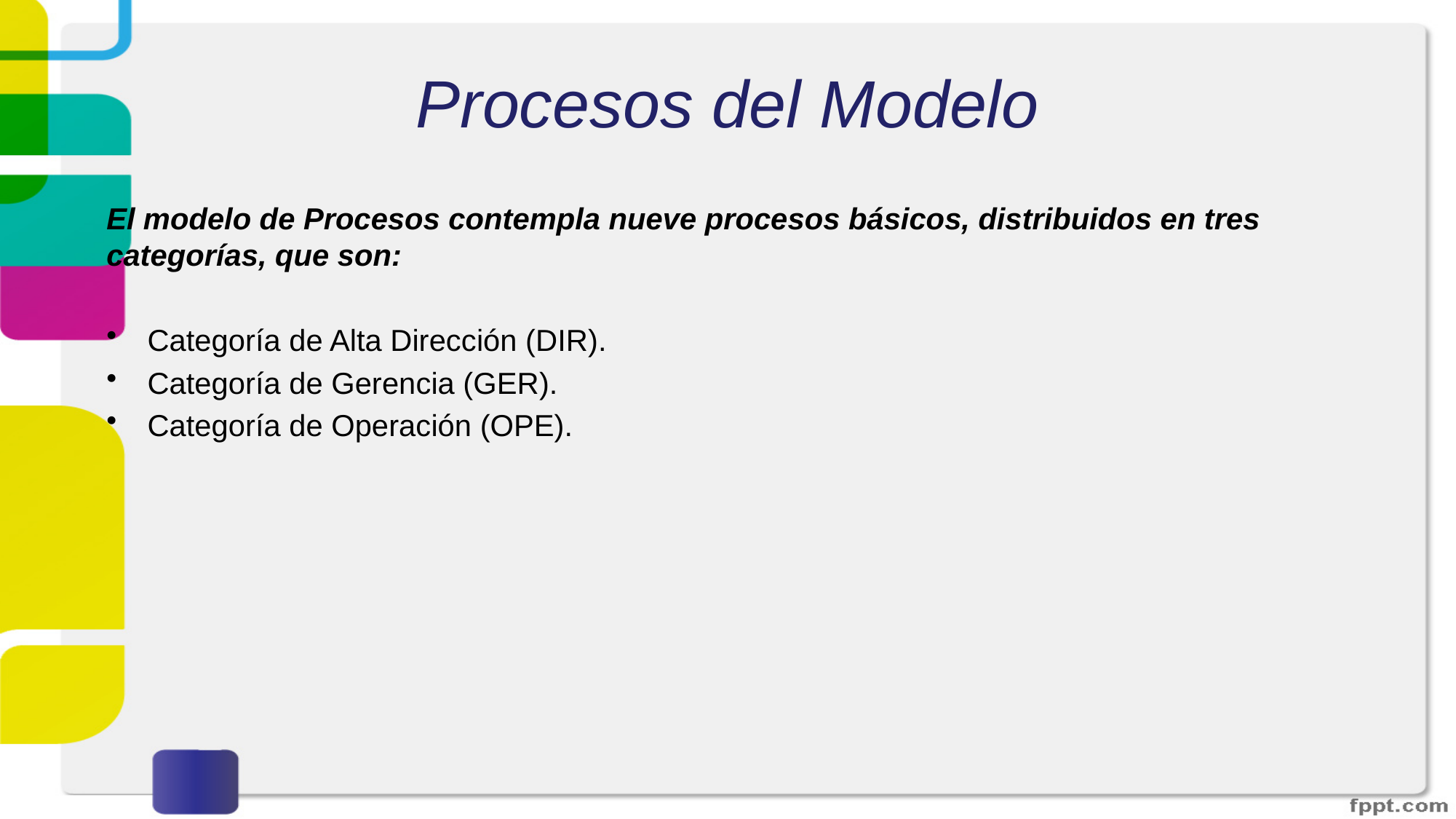

# Procesos del Modelo
El modelo de Procesos contempla nueve procesos básicos, distribuidos en tres categorías, que son:

Categoría de Alta Dirección (DIR).
Categoría de Gerencia (GER).
Categoría de Operación (OPE).